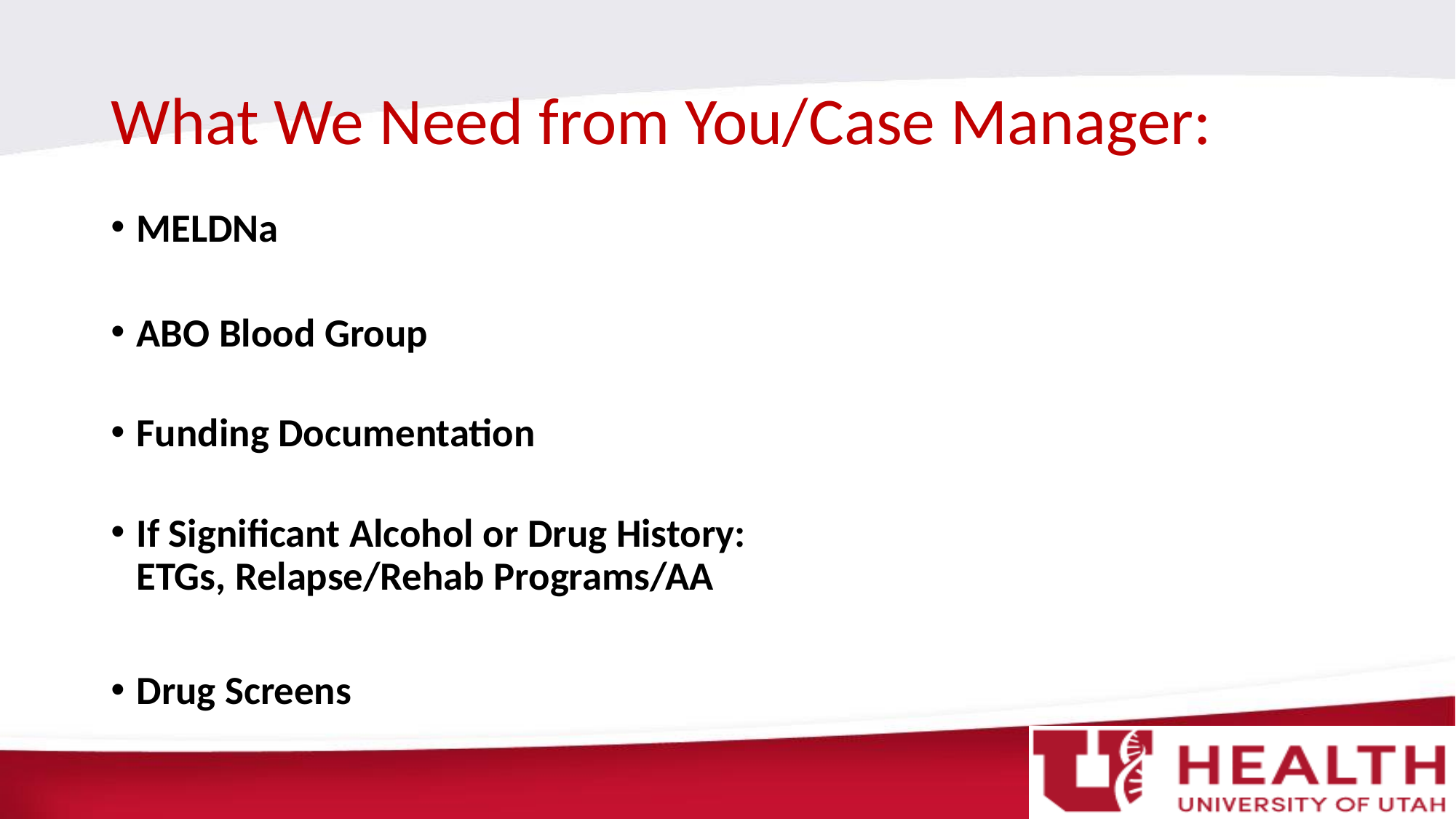

# What We Need from You/Case Manager:
MELDNa
ABO Blood Group
Funding Documentation
If Significant Alcohol or Drug History:
ETGs, Relapse/Rehab Programs/AA

Drug Screens